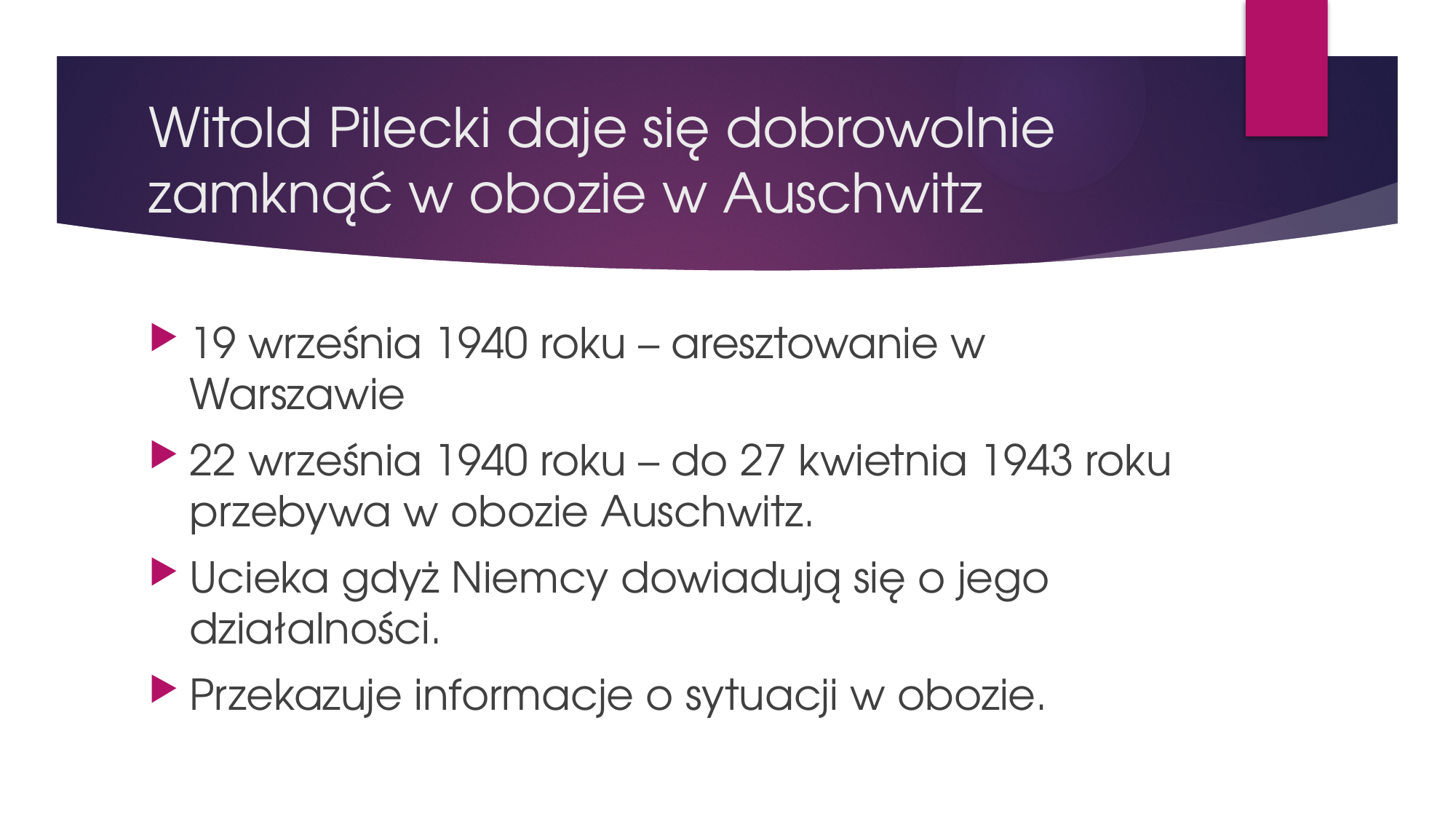

# Witold Pilecki daje się dobrowolnie zamknąć w obozie w Auschwitz
19 września 1940 roku – aresztowanie w Warszawie
22 września 1940 roku – do 27 kwietnia 1943 roku przebywa w obozie Auschwitz.
Ucieka gdyż Niemcy dowiadują się o jego działalności.
Przekazuje informacje o sytuacji w obozie.